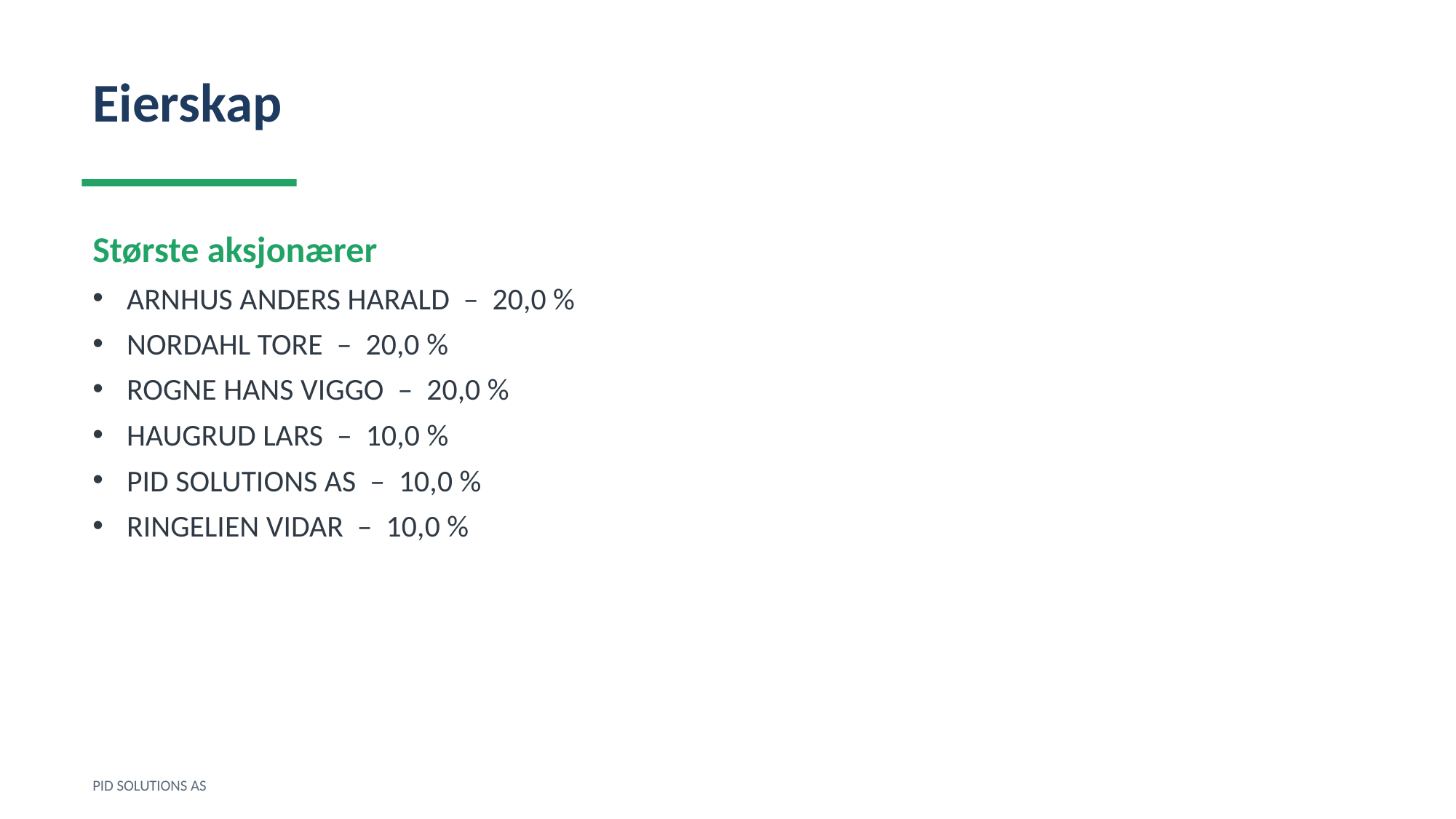

Eierskap

Største aksjonærer
ARNHUS ANDERS HARALD  –  20,0 %
NORDAHL TORE  –  20,0 %
ROGNE HANS VIGGO  –  20,0 %
HAUGRUD LARS  –  10,0 %
PID SOLUTIONS AS  –  10,0 %
RINGELIEN VIDAR  –  10,0 %
PID SOLUTIONS AS